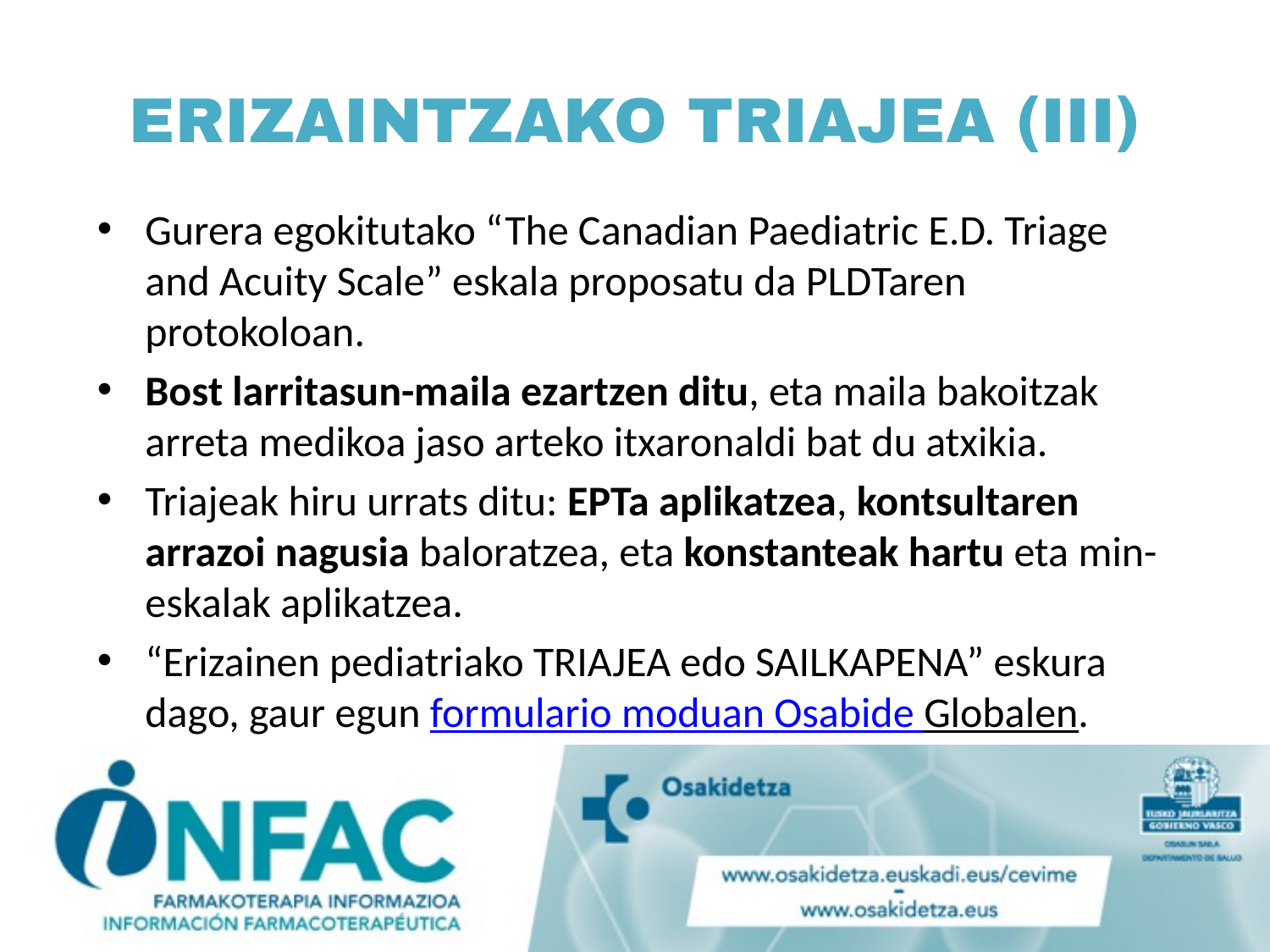

# ERIZAINTZAKO TRIAJEA (III)
Gurera egokitutako “The Canadian Paediatric E.D. Triage and Acuity Scale” eskala proposatu da PLDTaren protokoloan.
Bost larritasun-maila ezartzen ditu, eta maila bakoitzak arreta medikoa jaso arteko itxaronaldi bat du atxikia.
Triajeak hiru urrats ditu: EPTa aplikatzea, kontsultaren arrazoi nagusia baloratzea, eta konstanteak hartu eta min-eskalak aplikatzea.
“Erizainen pediatriako TRIAJEA edo SAILKAPENA” eskura dago, gaur egun formulario moduan Osabide Globalen.